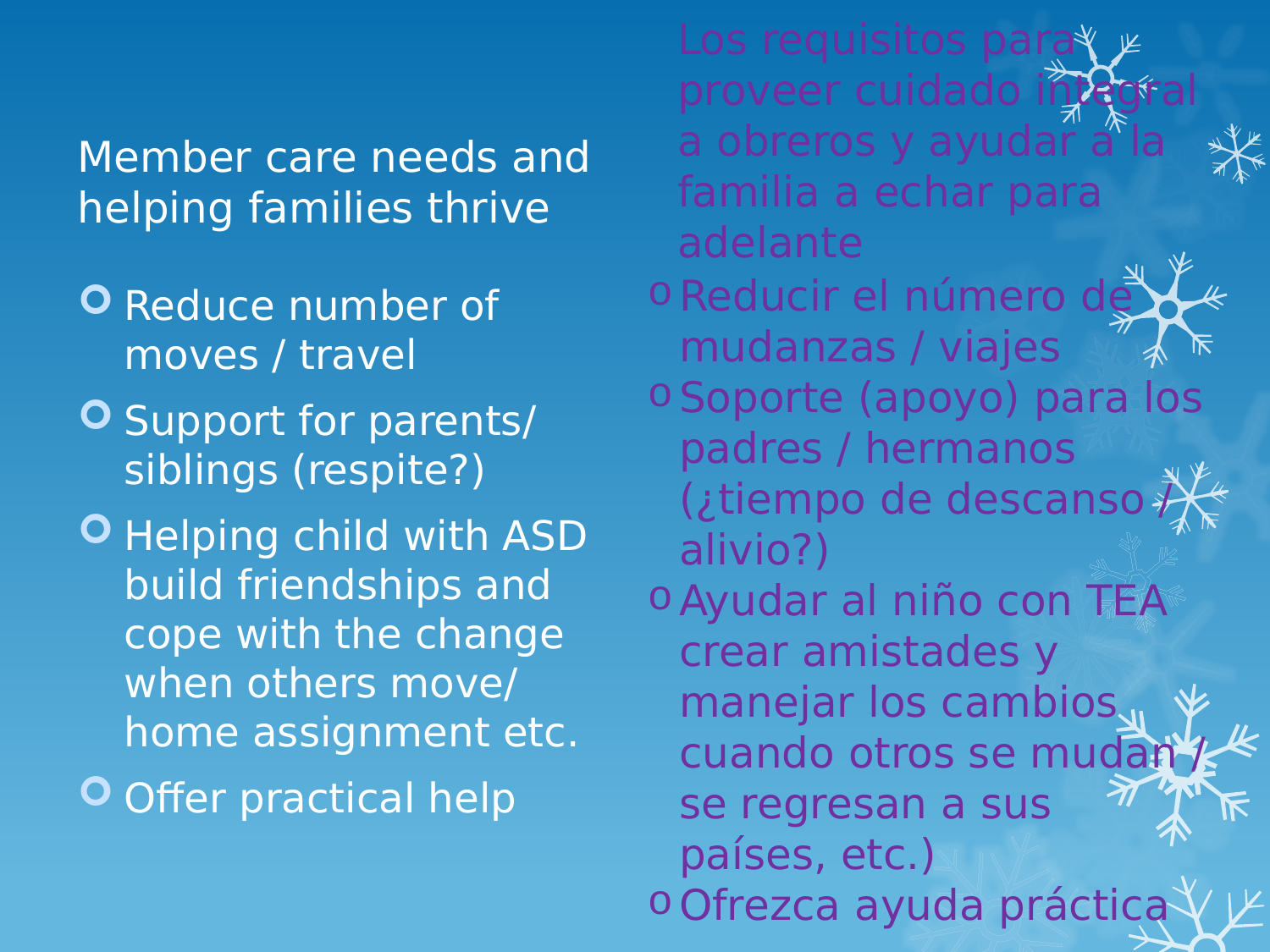

Los requisitos para proveer cuidado integral a obreros y ayudar a la familia a echar para adelante
#
Member care needs and helping families thrive

Reducir el número de mudanzas / viajes
Soporte (apoyo) para los padres / hermanos (¿tiempo de descanso / alivio?)
Ayudar al niño con TEA crear amistades y manejar los cambios cuando otros se mudan / se regresan a sus países, etc.)
Ofrezca ayuda práctica
Reduce number of moves / travel
Support for parents/ siblings (respite?)
Helping child with ASD build friendships and cope with the change when others move/ home assignment etc.
Offer practical help